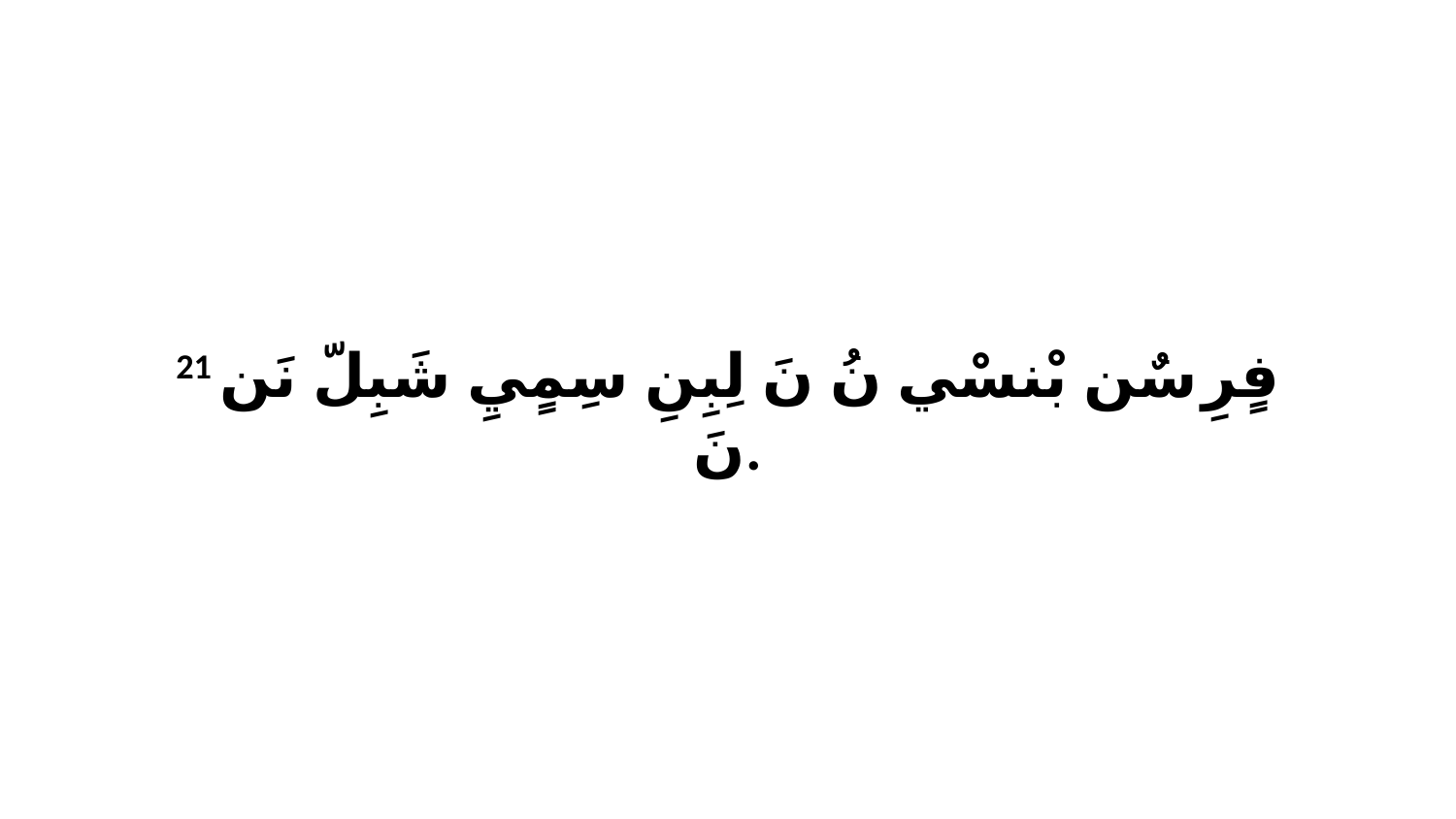

21 فٍرِ سٌن بْنسْي نُ نَ لِبِنِ سِمٍيِ شَبِلّ نَن نَ.